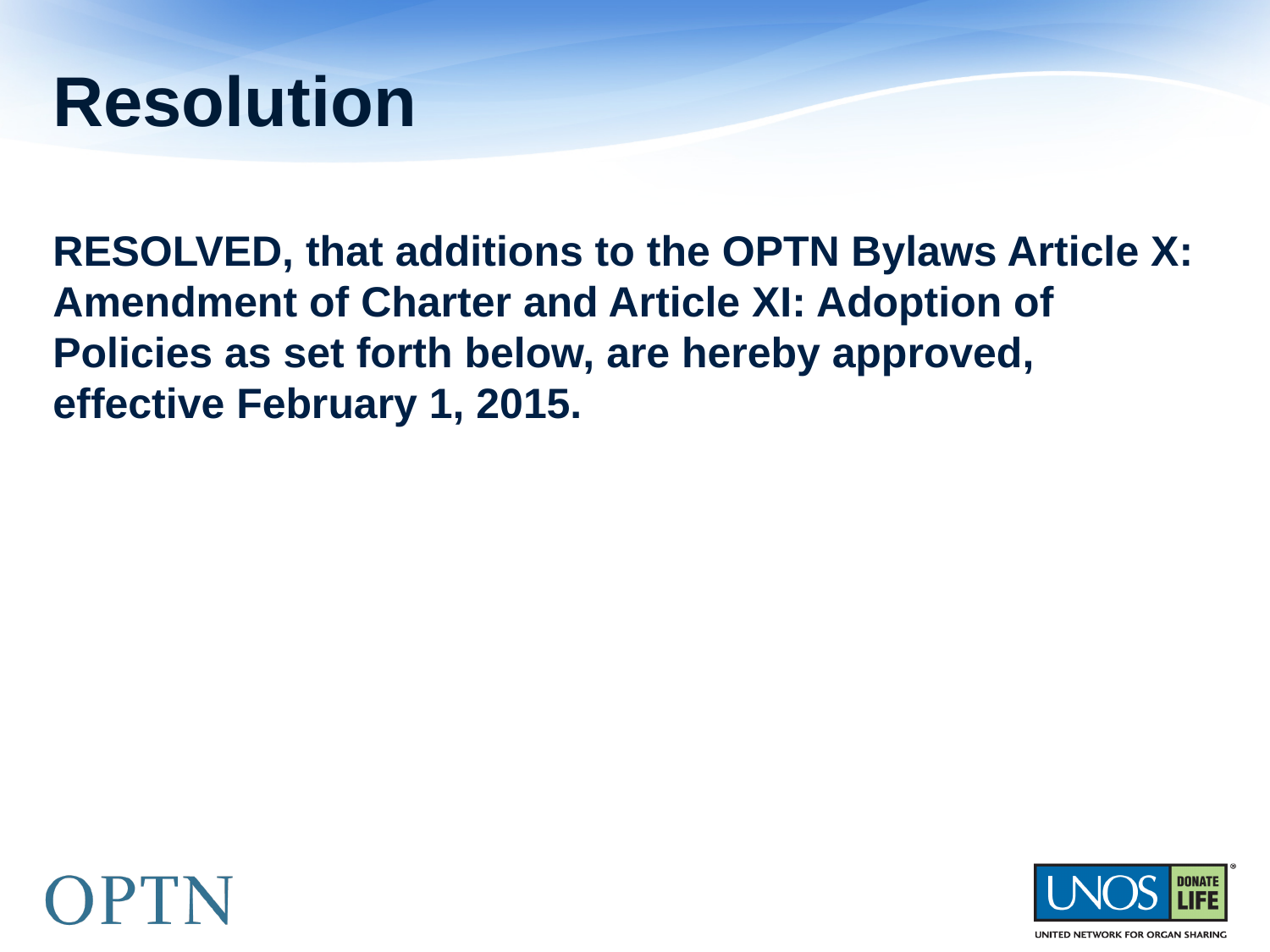

# Resolution
RESOLVED, that additions to the OPTN Bylaws Article X: Amendment of Charter and Article XI: Adoption of Policies as set forth below, are hereby approved, effective February 1, 2015.